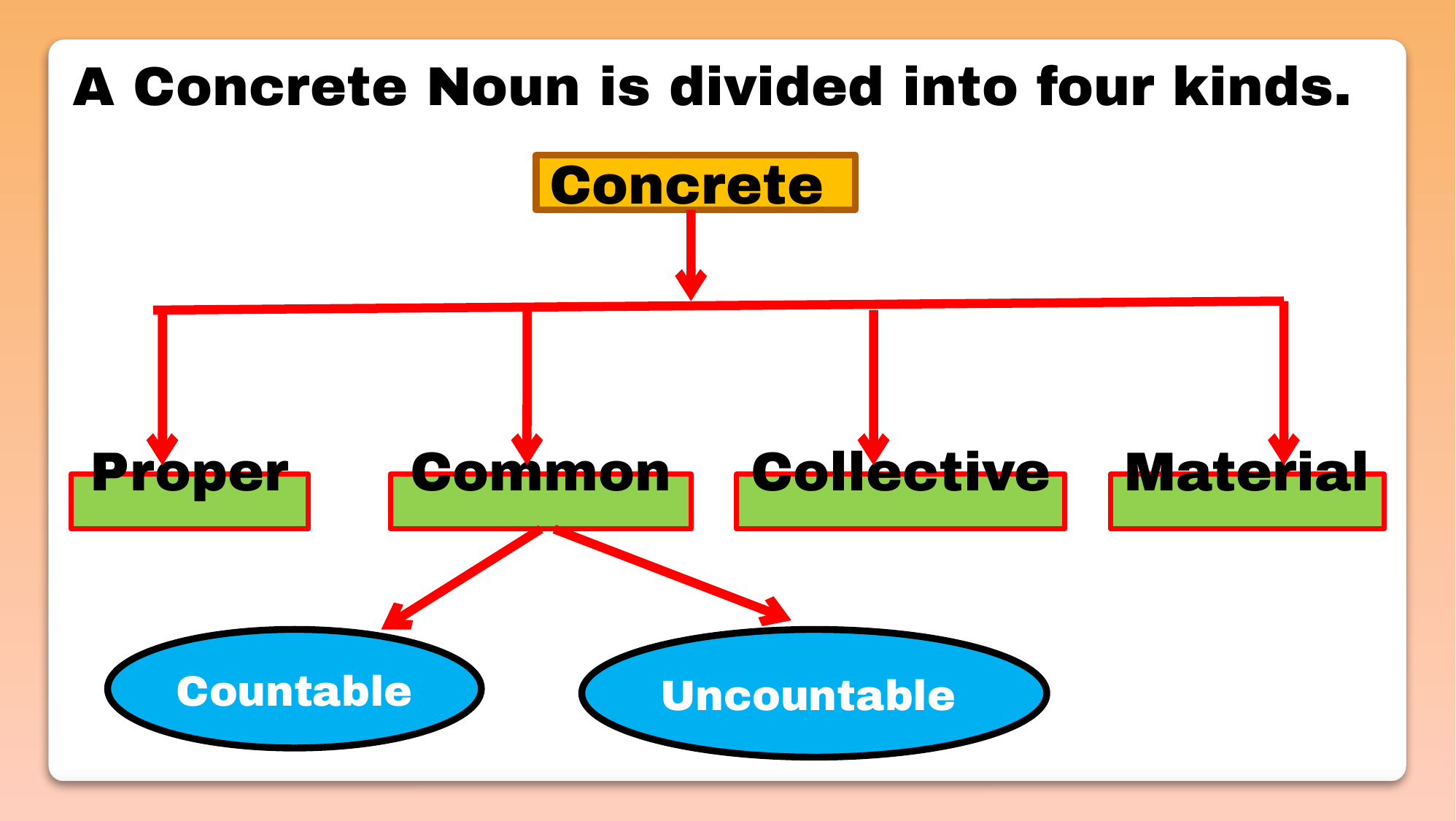

A Concrete Noun is divided into four kinds.
Concrete
Proper
Common
Collective
Material
Countable
Uncountable